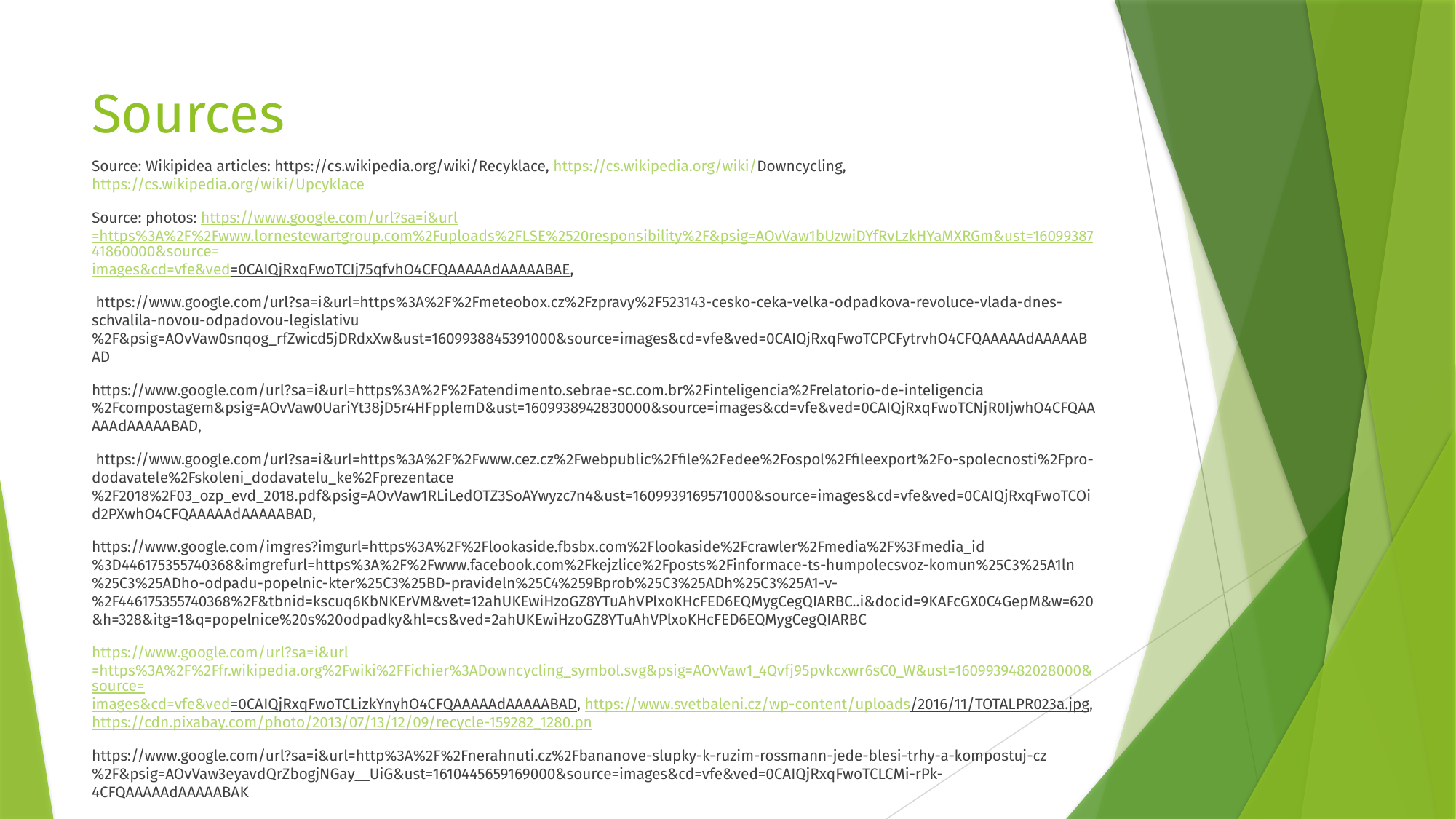

# Sources
Source: Wikipidea articles: https://cs.wikipedia.org/wiki/Recyklace, https://cs.wikipedia.org/wiki/Downcycling, https://cs.wikipedia.org/wiki/Upcyklace
Source: photos: https://www.google.com/url?sa=i&url=https%3A%2F%2Fwww.lornestewartgroup.com%2Fuploads%2FLSE%2520responsibility%2F&psig=AOvVaw1bUzwiDYfRvLzkHYaMXRGm&ust=1609938741860000&source=images&cd=vfe&ved=0CAIQjRxqFwoTCIj75qfvhO4CFQAAAAAdAAAAABAE,
 https://www.google.com/url?sa=i&url=https%3A%2F%2Fmeteobox.cz%2Fzpravy%2F523143-cesko-ceka-velka-odpadkova-revoluce-vlada-dnes-schvalila-novou-odpadovou-legislativu%2F&psig=AOvVaw0snqog_rfZwicd5jDRdxXw&ust=1609938845391000&source=images&cd=vfe&ved=0CAIQjRxqFwoTCPCFytrvhO4CFQAAAAAdAAAAABAD
https://www.google.com/url?sa=i&url=https%3A%2F%2Fatendimento.sebrae-sc.com.br%2Finteligencia%2Frelatorio-de-inteligencia%2Fcompostagem&psig=AOvVaw0UariYt38jD5r4HFpplemD&ust=1609938942830000&source=images&cd=vfe&ved=0CAIQjRxqFwoTCNjR0IjwhO4CFQAAAAAdAAAAABAD,
 https://www.google.com/url?sa=i&url=https%3A%2F%2Fwww.cez.cz%2Fwebpublic%2Ffile%2Fedee%2Fospol%2Ffileexport%2Fo-spolecnosti%2Fpro-dodavatele%2Fskoleni_dodavatelu_ke%2Fprezentace%2F2018%2F03_ozp_evd_2018.pdf&psig=AOvVaw1RLiLedOTZ3SoAYwyzc7n4&ust=1609939169571000&source=images&cd=vfe&ved=0CAIQjRxqFwoTCOid2PXwhO4CFQAAAAAdAAAAABAD,
https://www.google.com/imgres?imgurl=https%3A%2F%2Flookaside.fbsbx.com%2Flookaside%2Fcrawler%2Fmedia%2F%3Fmedia_id%3D446175355740368&imgrefurl=https%3A%2F%2Fwww.facebook.com%2Fkejzlice%2Fposts%2Finformace-ts-humpolecsvoz-komun%25C3%25A1ln%25C3%25ADho-odpadu-popelnic-kter%25C3%25BD-pravideln%25C4%259Bprob%25C3%25ADh%25C3%25A1-v-%2F446175355740368%2F&tbnid=kscuq6KbNKErVM&vet=12ahUKEwiHzoGZ8YTuAhVPlxoKHcFED6EQMygCegQIARBC..i&docid=9KAFcGX0C4GepM&w=620&h=328&itg=1&q=popelnice%20s%20odpadky&hl=cs&ved=2ahUKEwiHzoGZ8YTuAhVPlxoKHcFED6EQMygCegQIARBC
https://www.google.com/url?sa=i&url=https%3A%2F%2Ffr.wikipedia.org%2Fwiki%2FFichier%3ADowncycling_symbol.svg&psig=AOvVaw1_4Qvfj95pvkcxwr6sC0_W&ust=1609939482028000&source=images&cd=vfe&ved=0CAIQjRxqFwoTCLizkYnyhO4CFQAAAAAdAAAAABAD, https://www.svetbaleni.cz/wp-content/uploads/2016/11/TOTALPR023a.jpg, https://cdn.pixabay.com/photo/2013/07/13/12/09/recycle-159282_1280.pn
https://www.google.com/url?sa=i&url=http%3A%2F%2Fnerahnuti.cz%2Fbananove-slupky-k-ruzim-rossmann-jede-blesi-trhy-a-kompostuj-cz%2F&psig=AOvVaw3eyavdQrZbogjNGay__UiG&ust=1610445659169000&source=images&cd=vfe&ved=0CAIQjRxqFwoTCLCMi-rPk-4CFQAAAAAdAAAAABAK